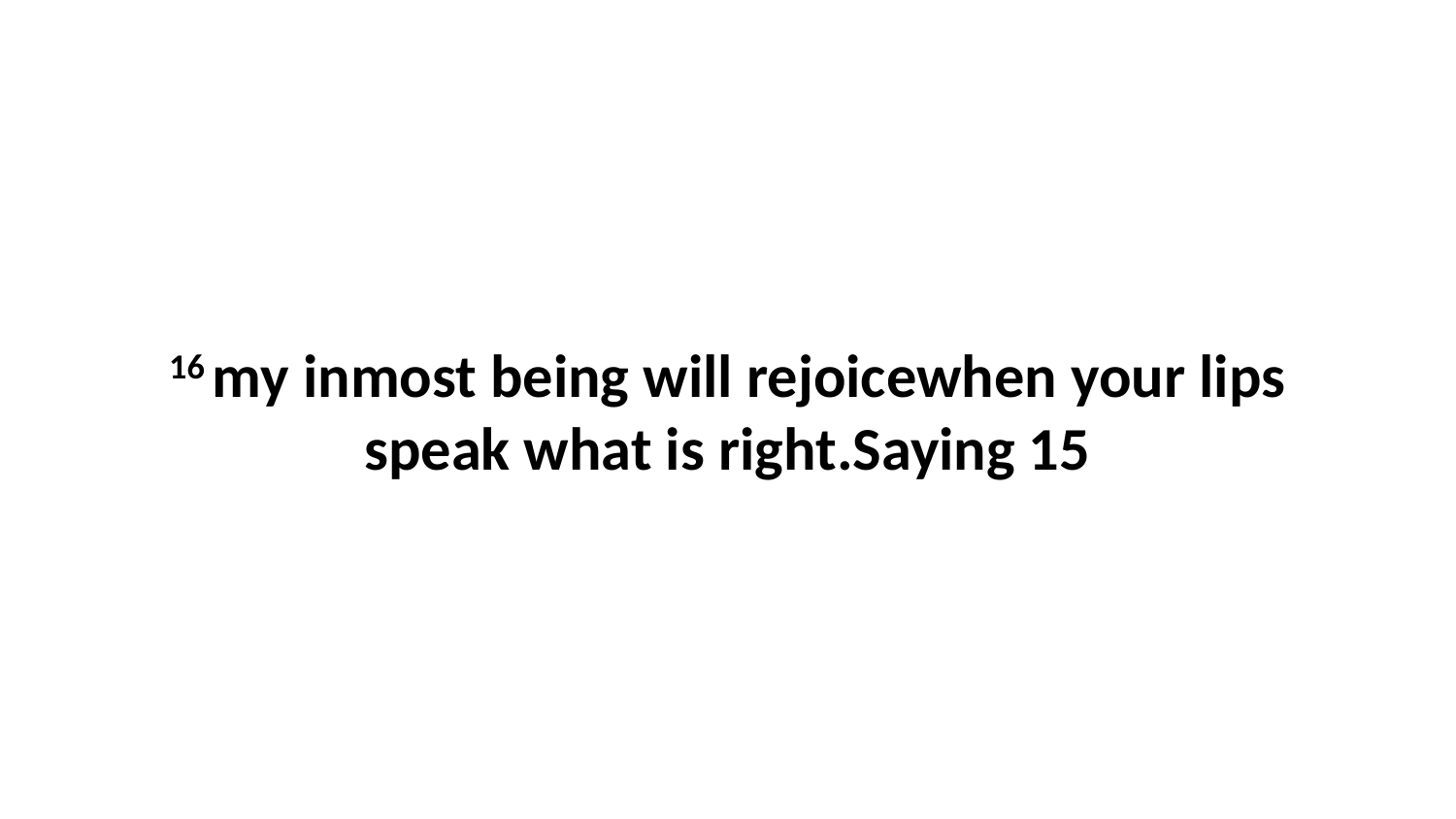

16 my inmost being will rejoicewhen your lips speak what is right.Saying 15